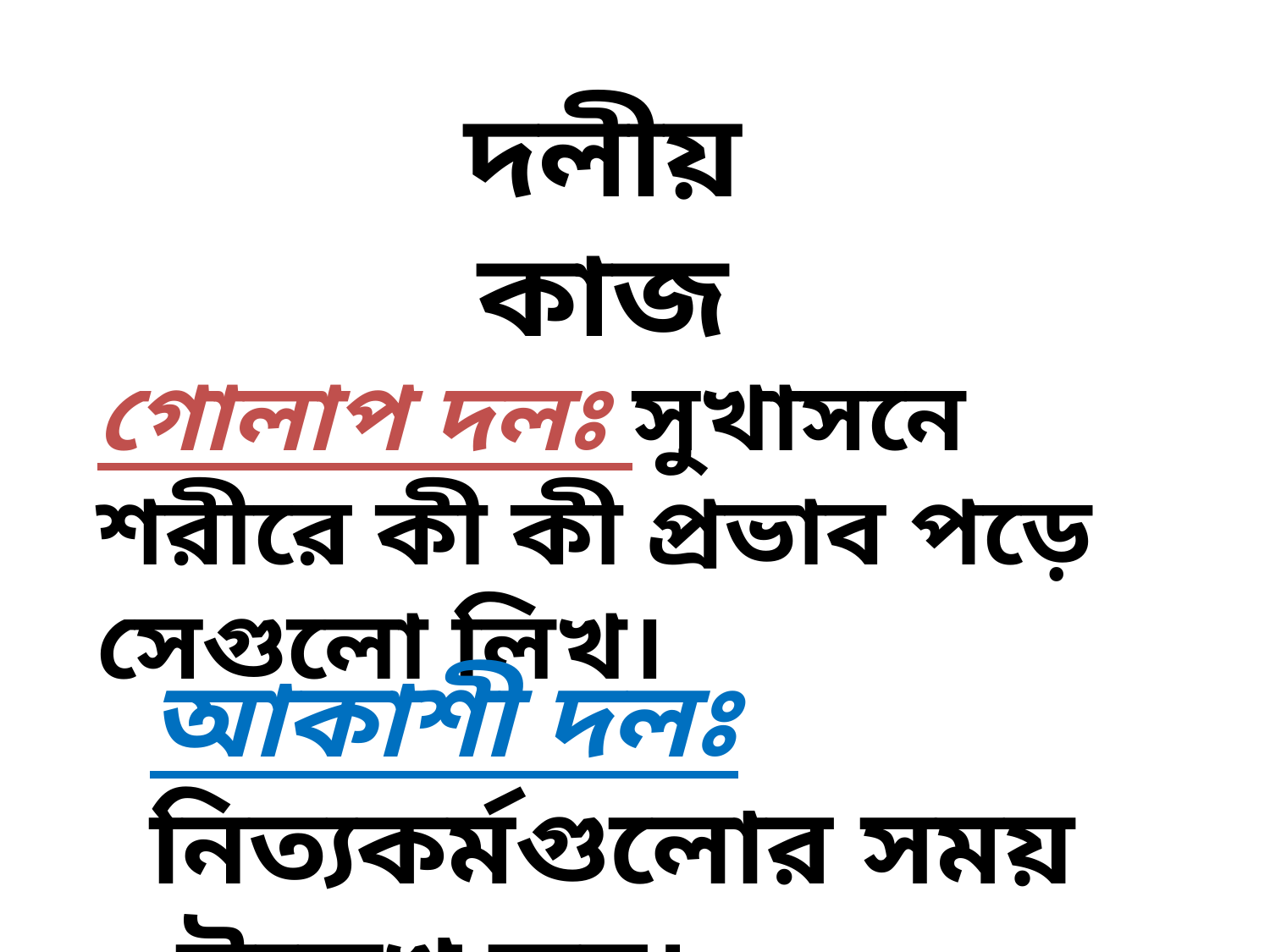

দলীয় কাজ
গোলাপ দলঃ সুখাসনে শরীরে কী কী প্রভাব পড়ে সেগুলো লিখ।
আকাশী দলঃ নিত্যকর্মগুলোর সময়  উল্লেখ কর।